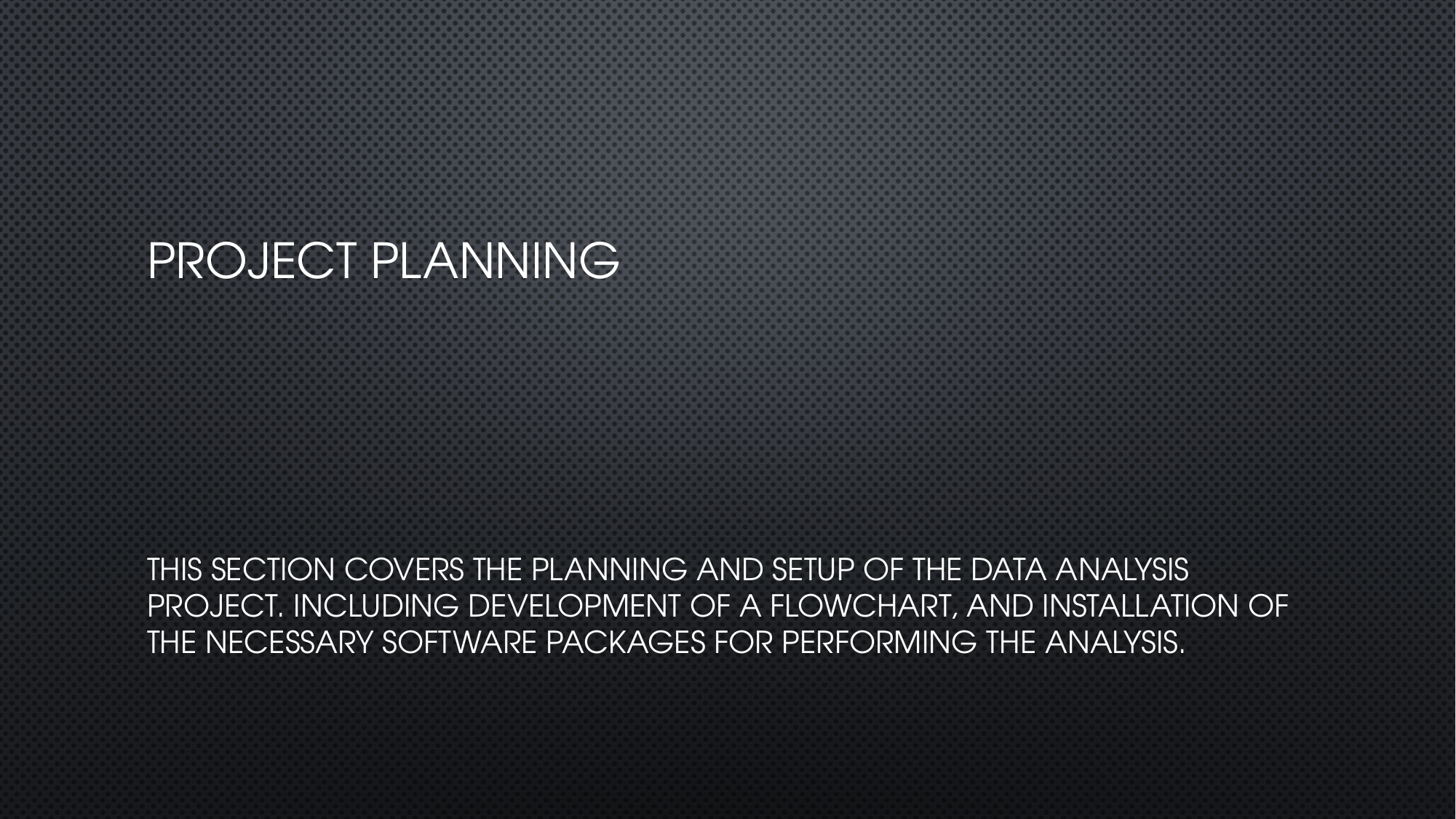

# Project planning
This section covers the planning and setup of the data analysis project. Including development of a flowchart, and installation of the necessary software packages for performing the analysis.